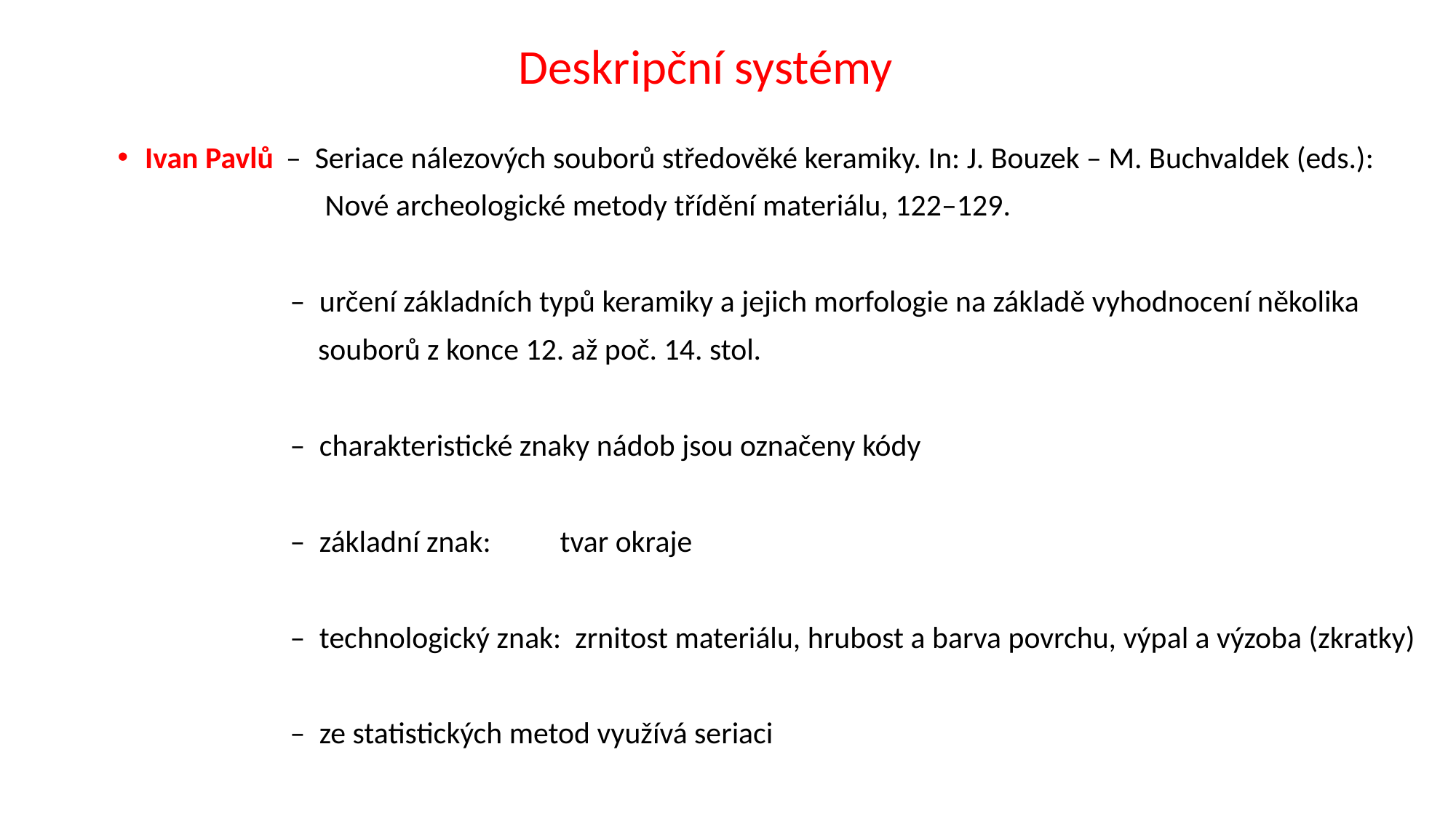

# Deskripční systémy
Ivan Pavlů  –  Seriace nálezových souborů středověké keramiky. In: J. Bouzek – M. Buchvaldek (eds.):
                              Nové archeologické metody třídění materiálu, 122–129.

                         –  určení základních typů keramiky a jejich morfologie na základě vyhodnocení několika
                             souborů z konce 12. až poč. 14. stol.

                         –  charakteristické znaky nádob jsou označeny kódy

                         –  základní znak:          tvar okraje

                         –  technologický znak:  zrnitost materiálu, hrubost a barva povrchu, výpal a výzoba (zkratky)

                         –  ze statistických metod využívá seriaci